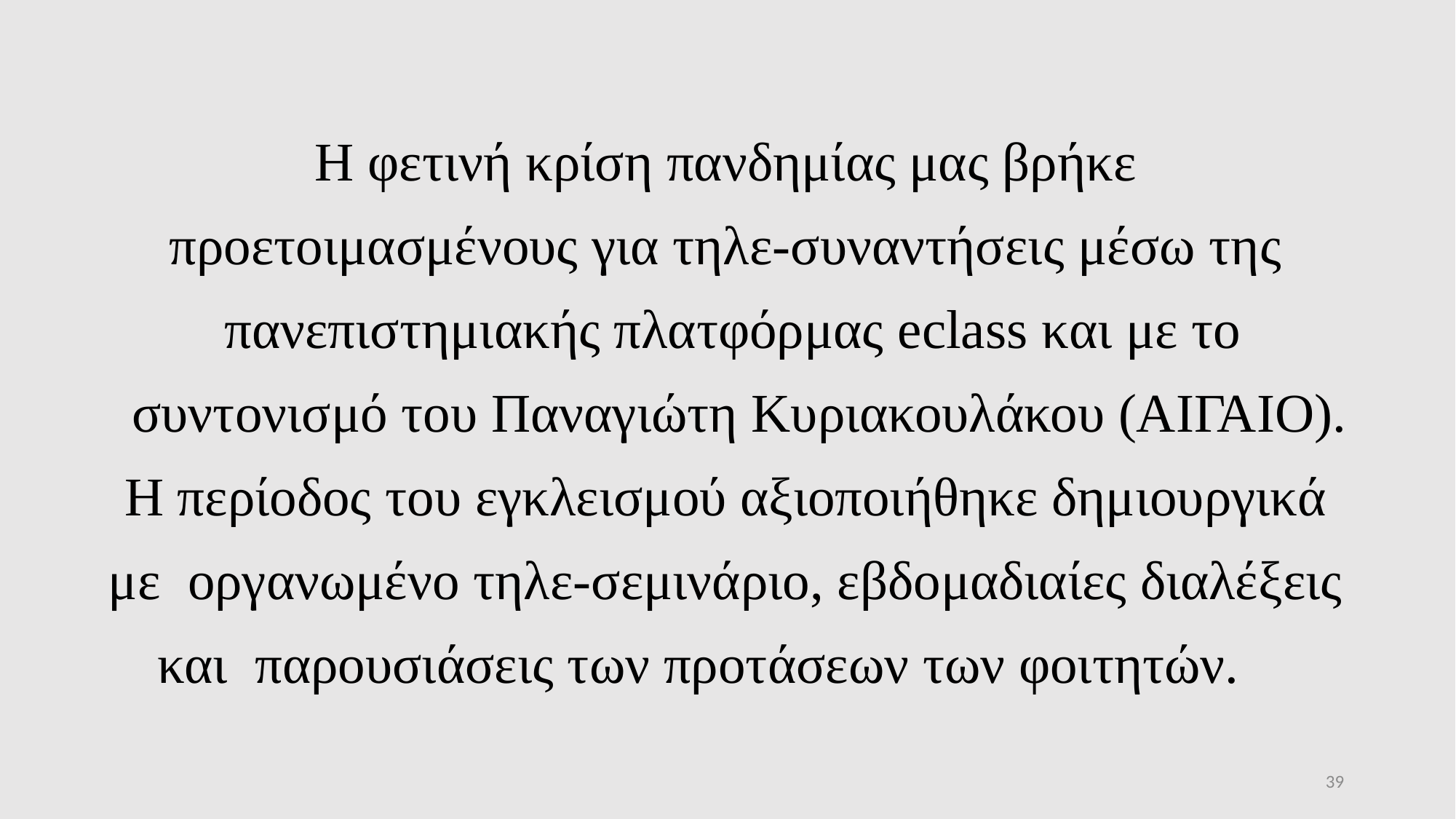

Η φετινή κρίση πανδημίας μας βρήκε
προετοιμασμένους για τηλε-συναντήσεις μέσω της
πανεπιστημιακής πλατφόρμας eclass και με το
 συντονισμό του Παναγιώτη Κυριακουλάκου (ΑΙΓΑΙΟ).
Η περίοδος του εγκλεισμού αξιοποιήθηκε δημιουργικά
με  οργανωμένο τηλε-σεμινάριο, εβδομαδιαίες διαλέξεις
και  παρουσιάσεις των προτάσεων των φοιτητών.
39